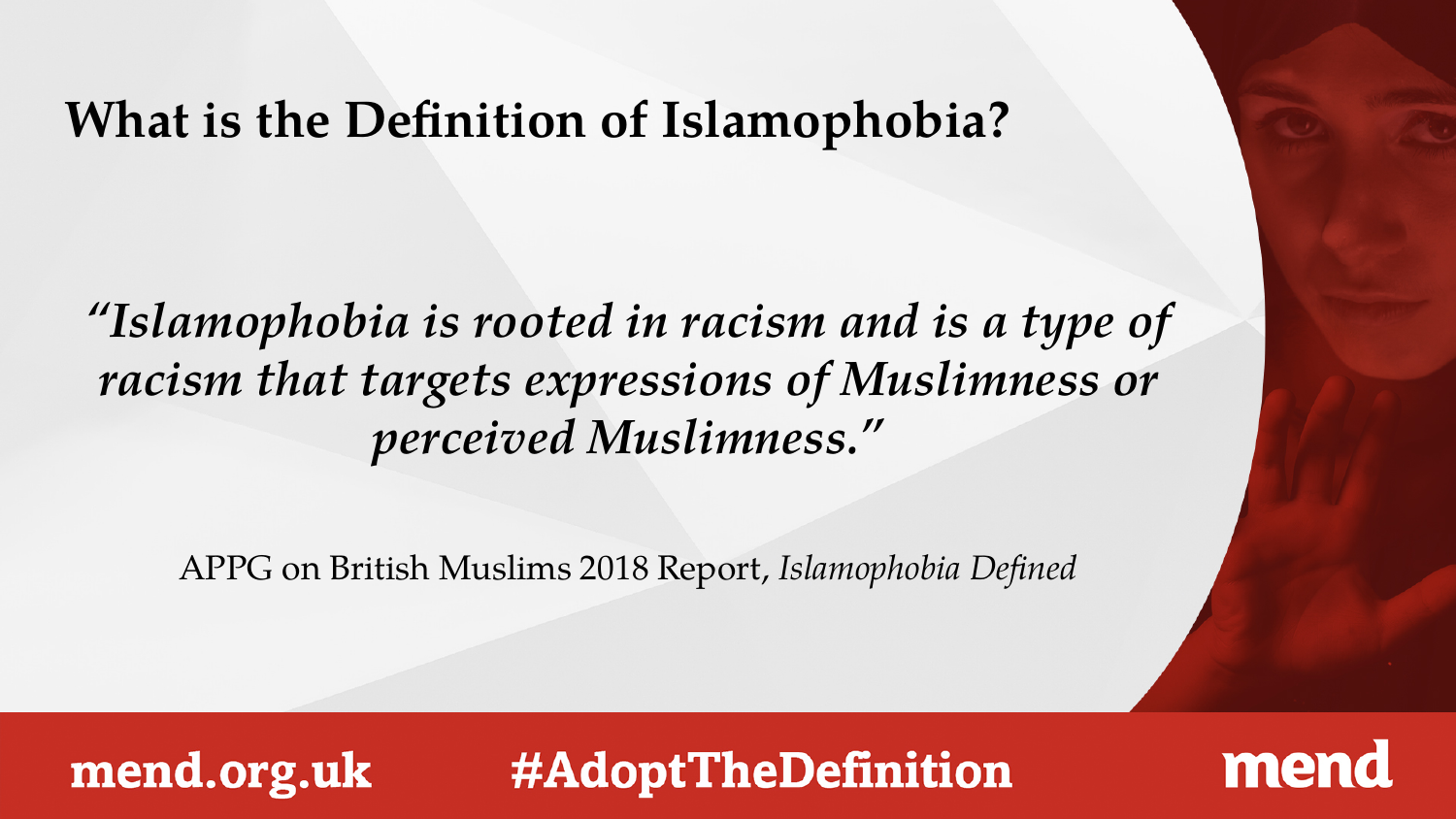

# What is the Definition of Islamophobia?

“Islamophobia is rooted in racism and is a type of racism that targets expressions of Muslimness or perceived Muslimness.”

APPG on British Muslims 2018 Report, Islamophobia Defined